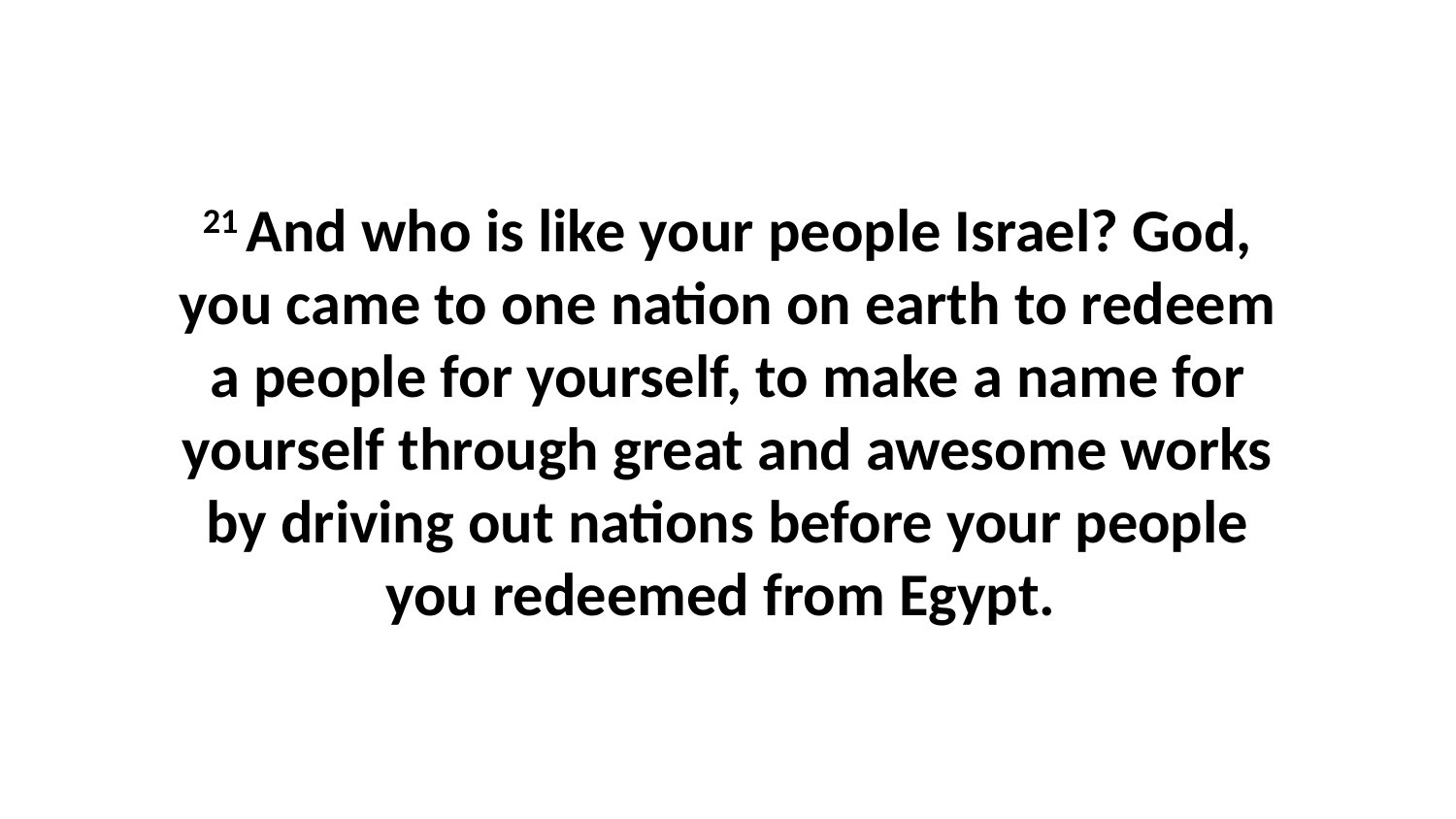

21 And who is like your people Israel? God, you came to one nation on earth to redeem a people for yourself, to make a name for yourself through great and awesome works by driving out nations before your people you redeemed from Egypt.